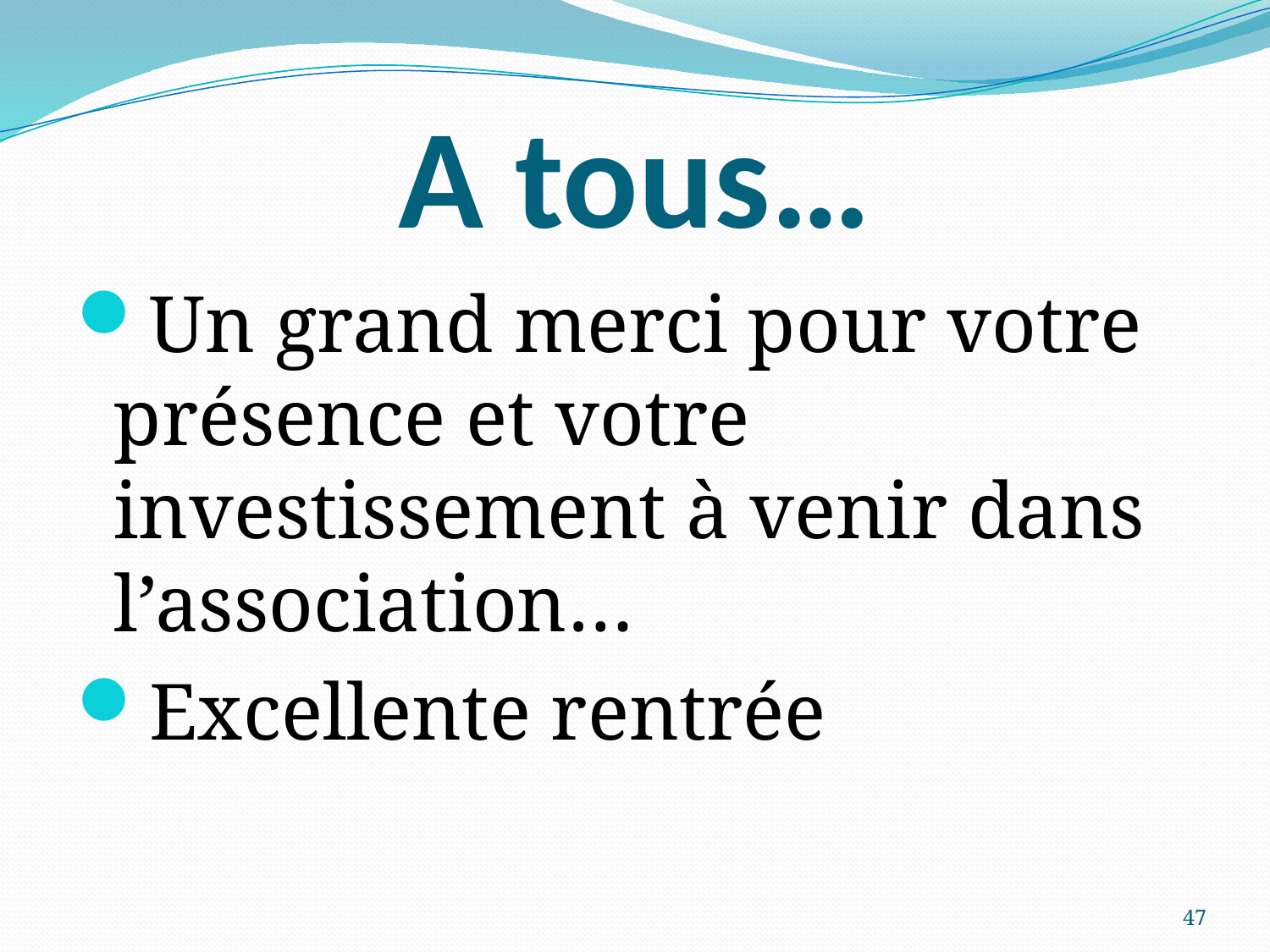

# A tous…
Un grand merci pour votre présence et votre investissement à venir dans l’association…
Excellente rentrée
47